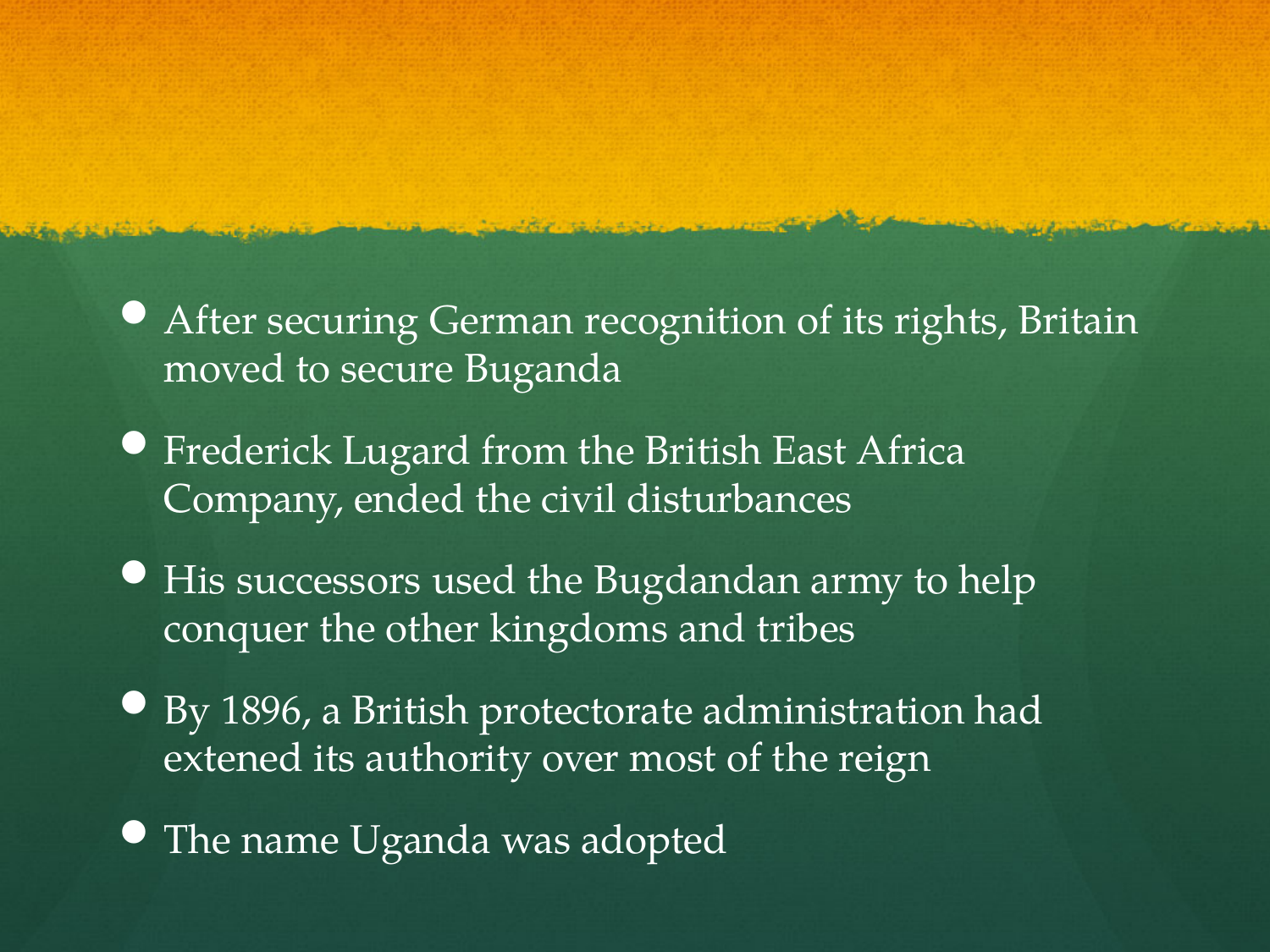

#
After securing German recognition of its rights, Britain moved to secure Buganda
Frederick Lugard from the British East Africa Company, ended the civil disturbances
His successors used the Bugdandan army to help conquer the other kingdoms and tribes
By 1896, a British protectorate administration had extened its authority over most of the reign
The name Uganda was adopted